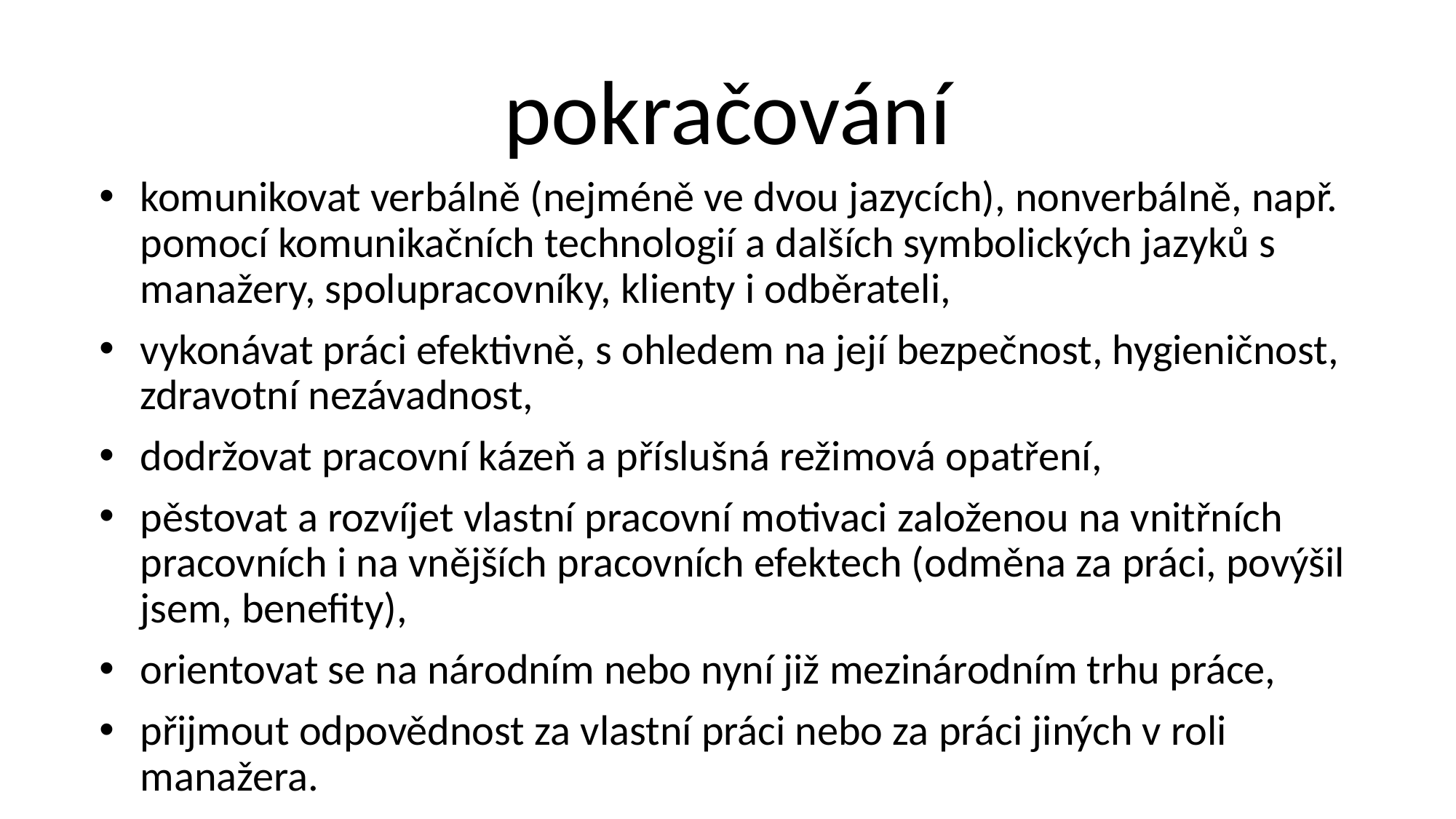

# pokračování
komunikovat verbálně (nejméně ve dvou jazycích), nonverbálně, např. pomocí komunikačních technologií a dalších symbolických jazyků s manažery, spolupracovníky, klienty i odběrateli,
vykonávat práci efektivně, s ohledem na její bezpečnost, hygieničnost, zdravotní nezávadnost,
dodržovat pracovní kázeň a příslušná režimová opatření,
pěstovat a rozvíjet vlastní pracovní motivaci založenou na vnitřních pracovních i na vnějších pracovních efektech (odměna za práci, povýšil jsem, benefity),
orientovat se na národním nebo nyní již mezinárodním trhu práce,
přijmout odpovědnost za vlastní práci nebo za práci jiných v roli manažera.